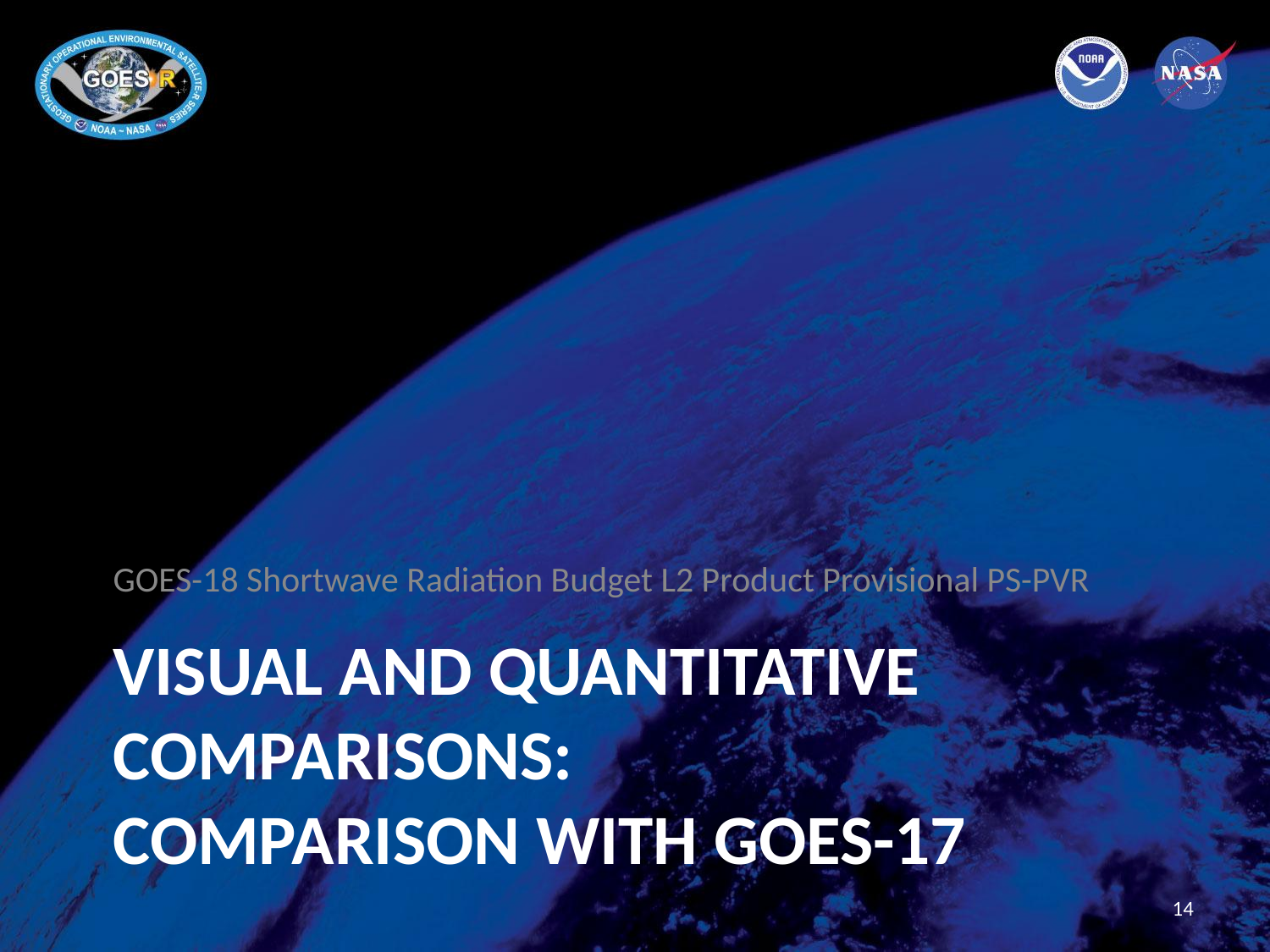

GOES-18 Shortwave Radiation Budget L2 Product Provisional PS-PVR
# Visual and Quantitative Comparisons: Comparison with GOES-17
14